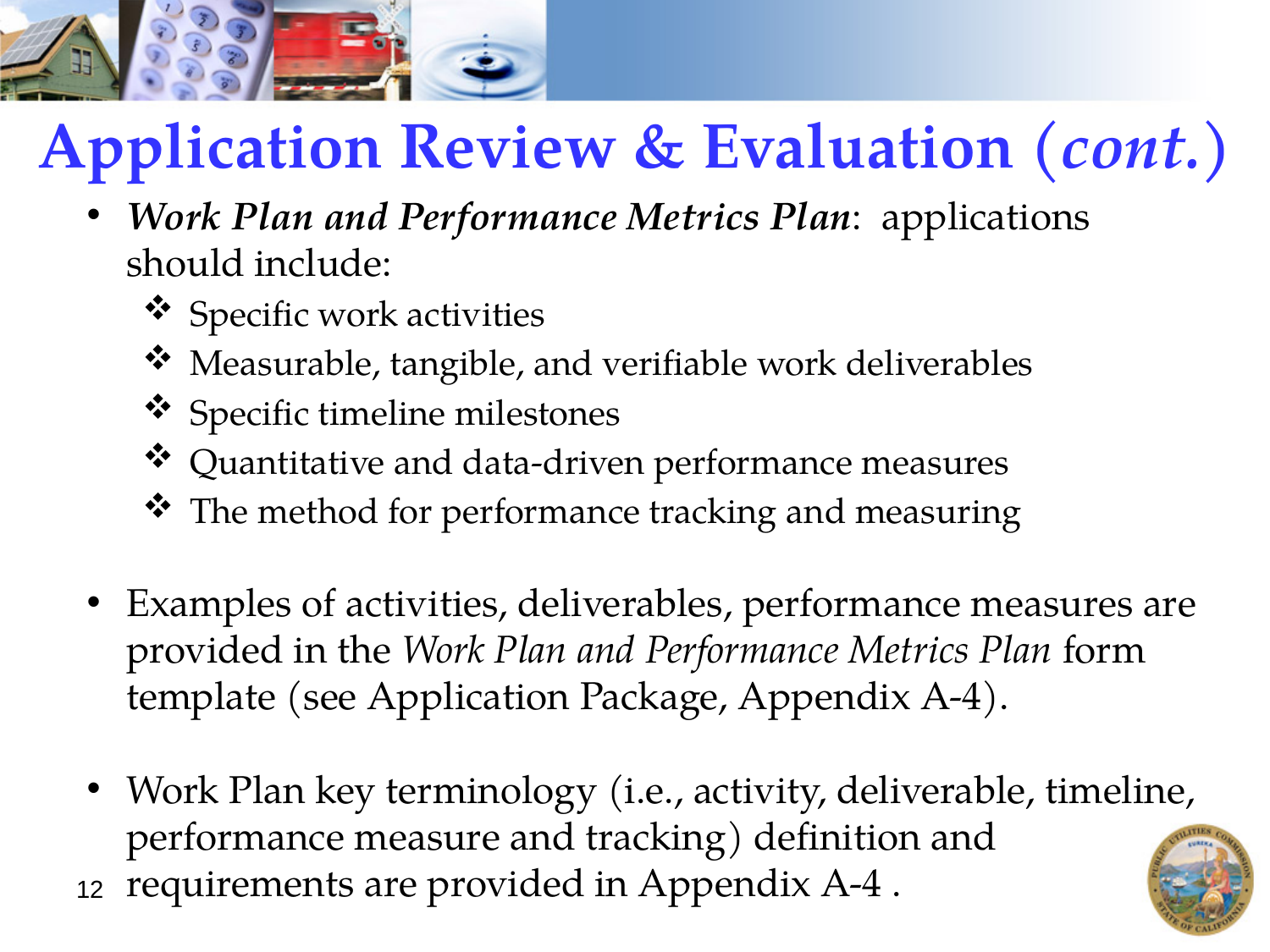

# Application Review & Evaluation (cont.)
Work Plan and Performance Metrics Plan:  applications should include:
Specific work activities
Measurable, tangible, and verifiable work deliverables
Specific timeline milestones
Quantitative and data-driven performance measures
The method for performance tracking and measuring

Examples of activities, deliverables, performance measures are provided in the Work Plan and Performance Metrics Plan form template (see Application Package, Appendix A-4).

Work Plan key terminology (i.e., activity, deliverable, timeline, performance measure and tracking) definition and requirements are provided in Appendix A-4 .

12